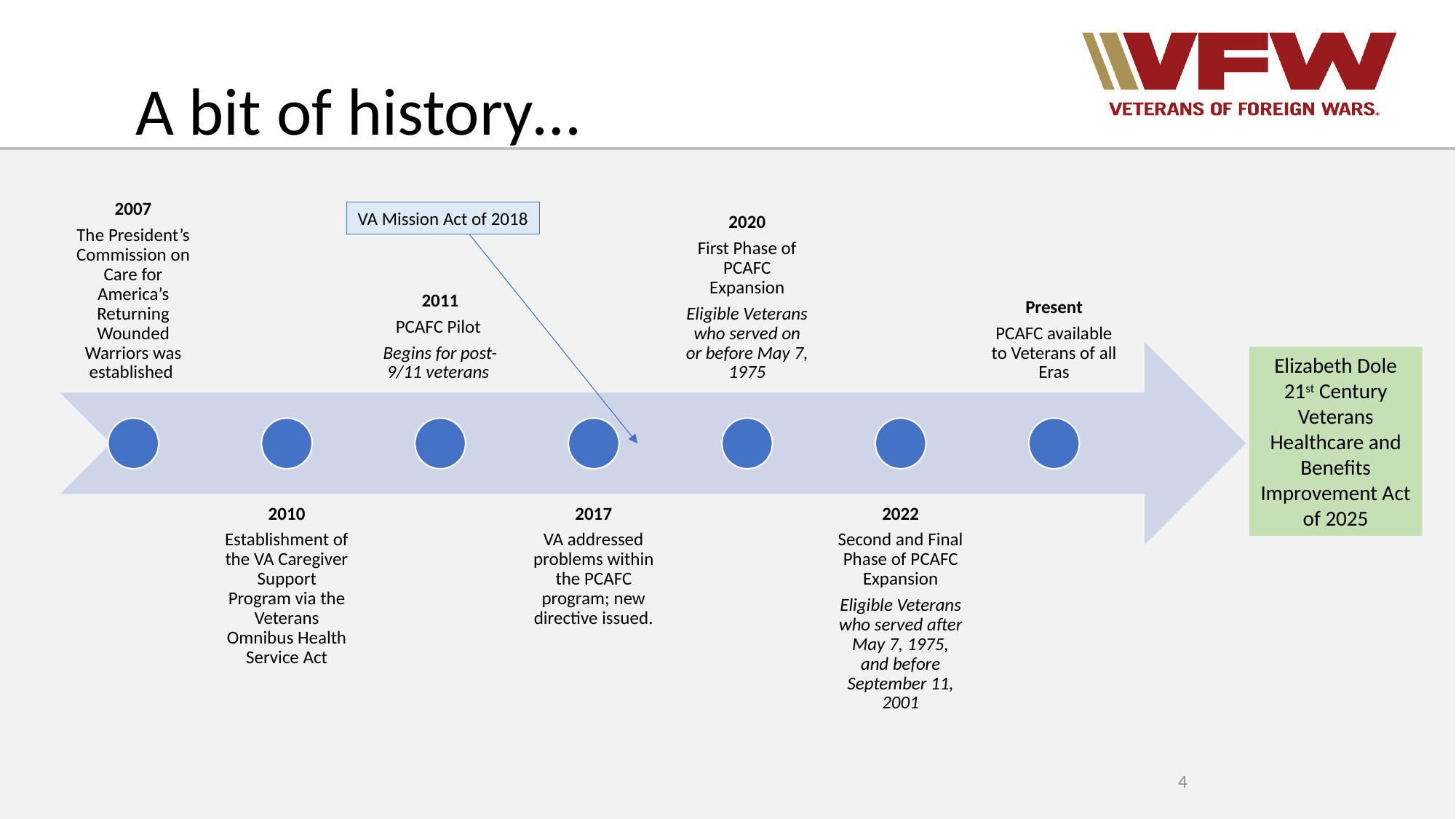

# A bit of history…
2007
The President’s Commission on Care for America’s Returning Wounded Warriors was established
2010
Establishment of the VA Caregiver Support Program via the Veterans Omnibus Health Service Act
2011
PCAFC Pilot
Begins for post-9/11 veterans
2017
VA addressed problems within the PCAFC program; new directive issued.
2020
First Phase of PCAFC Expansion
Eligible Veterans who served on or before May 7, 1975
2022
Second and Final Phase of PCAFC Expansion
Eligible Veterans who served after May 7, 1975, and before September 11, 2001
Present
PCAFC available to Veterans of all Eras
VA Mission Act of 2018
Elizabeth Dole 21st Century Veterans Healthcare and Benefits Improvement Act of 2025
4